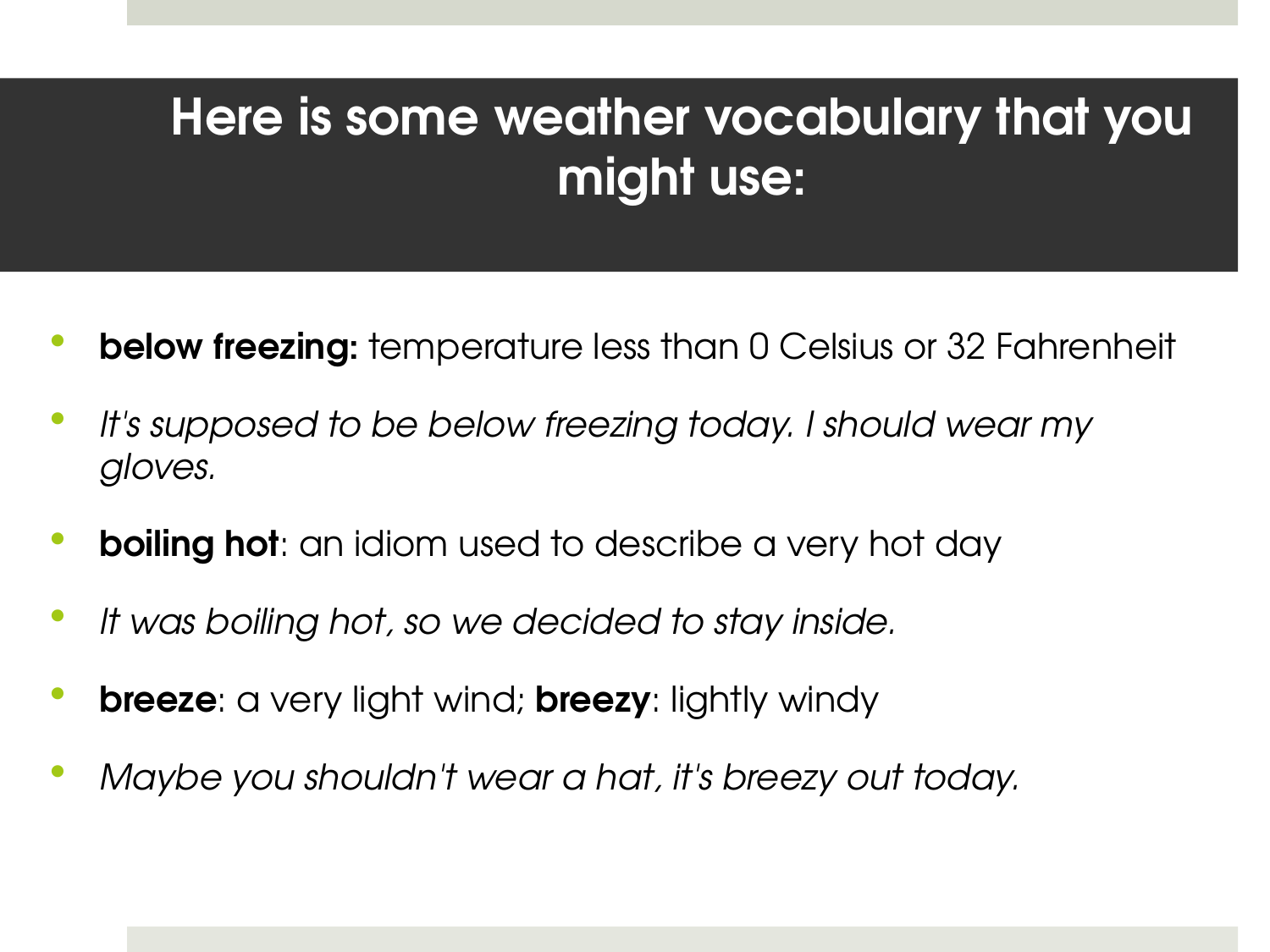

# Here is some weather vocabulary that you might use:
below freezing: temperature less than 0 Celsius or 32 Fahrenheit
It's supposed to be below freezing today. I should wear my gloves.
boiling hot: an idiom used to describe a very hot day
It was boiling hot, so we decided to stay inside.
breeze: a very light wind; breezy: lightly windy
Maybe you shouldn't wear a hat, it's breezy out today.